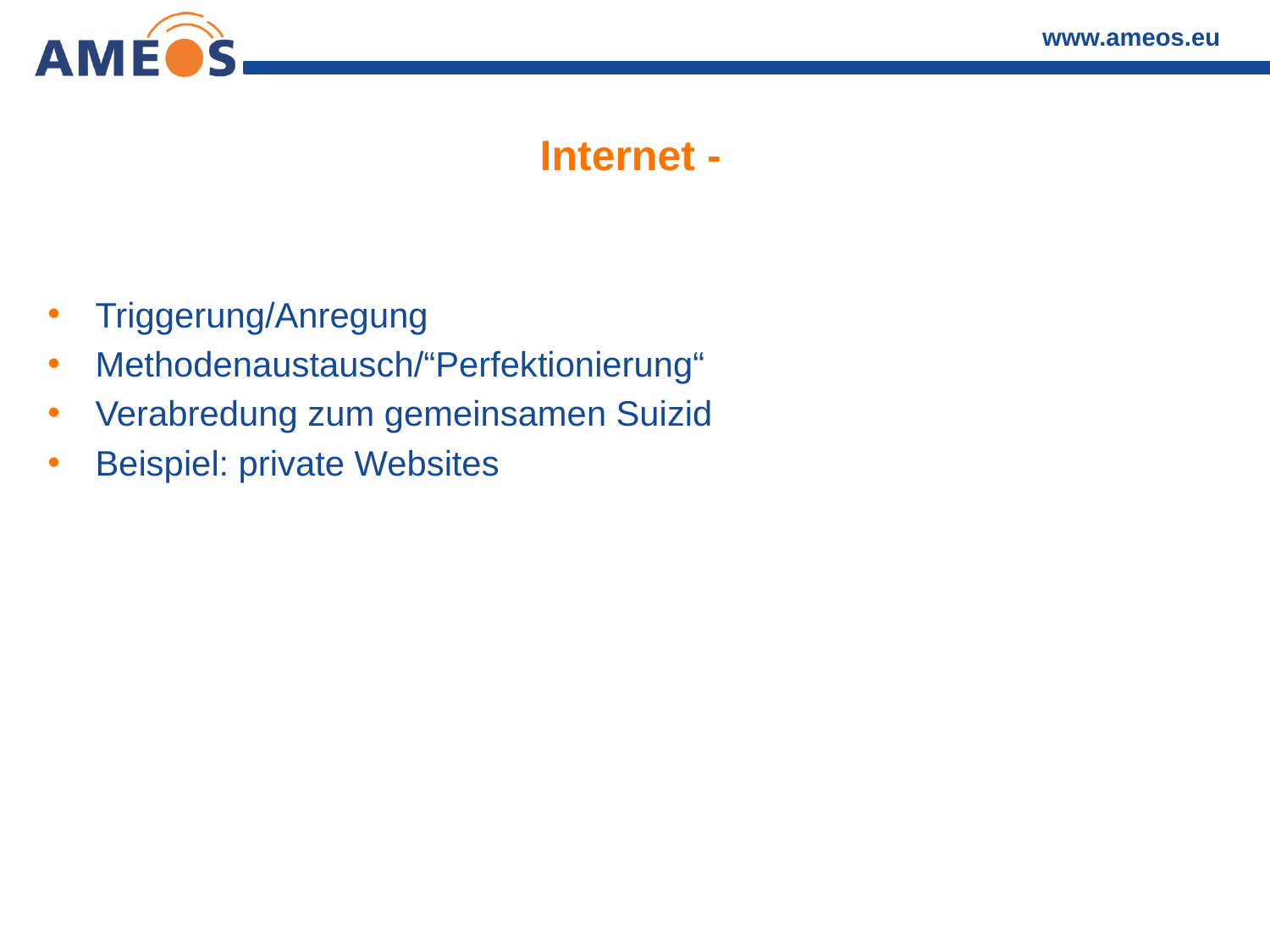

# Internet -
Triggerung/Anregung
Methodenaustausch/“Perfektionierung“
Verabredung zum gemeinsamen Suizid
Beispiel: private Websites